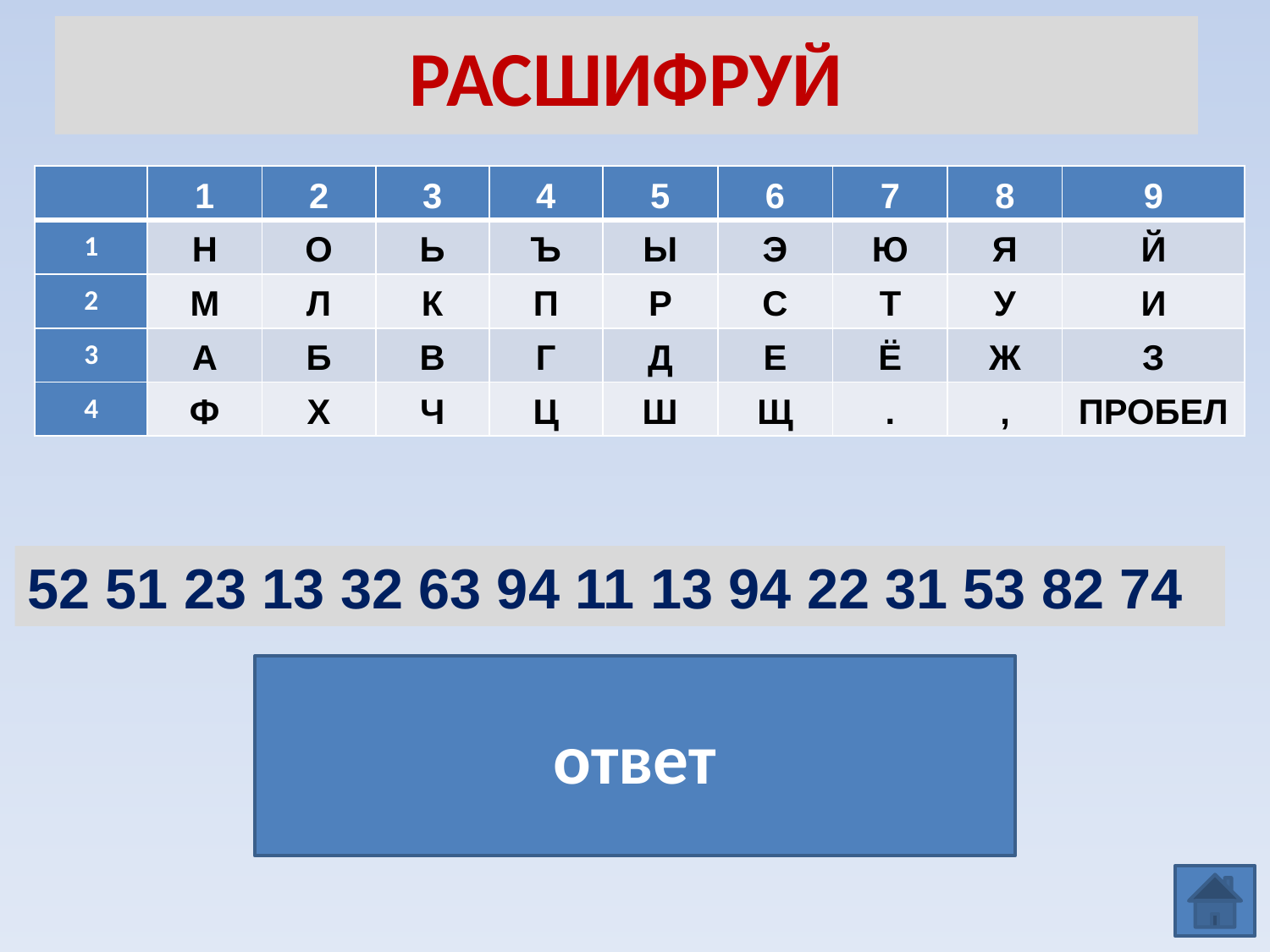

# РАСШИФРУЙ
|  | 1 | 2 | 3 | 4 | 5 | 6 | 7 | 8 | 9 |
| --- | --- | --- | --- | --- | --- | --- | --- | --- | --- |
| 1 | Н | О | Ь | Ъ | Ы | Э | Ю | Я | Й |
| 2 | М | Л | К | П | Р | С | Т | У | И |
| 3 | А | Б | В | Г | Д | Е | Ё | Ж | З |
| 4 | Ф | Х | Ч | Ц | Ш | Щ | . | , | ПРОБЕЛ |
52 51 23 13 32 63 94 11 13 94 22 31 53 82 74
ответ
РЫБАКИ НА ЛЬДУ.